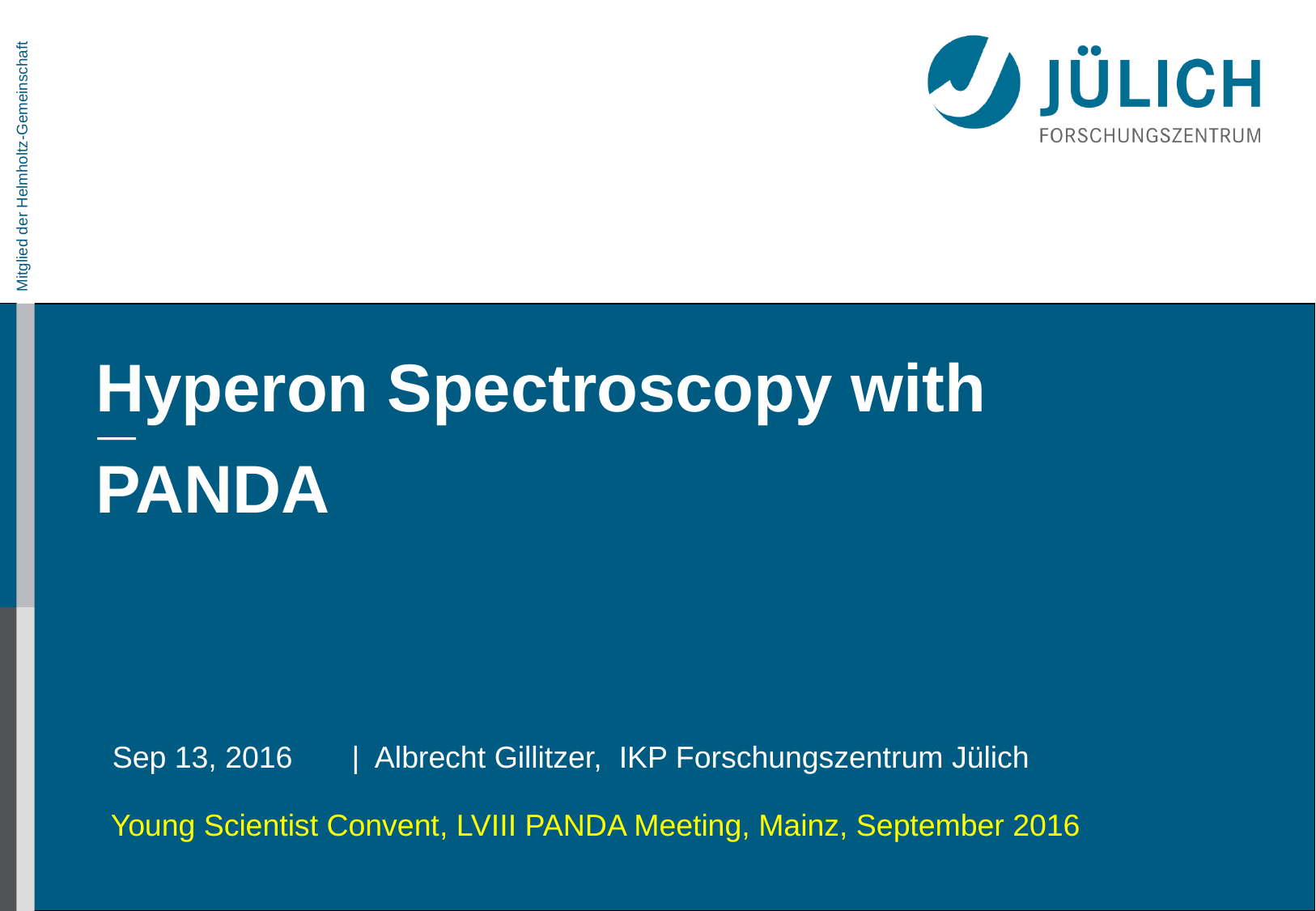

# Hyperon Spectroscopy with PANDA
_
Sep 13, 2016       |  Albrecht Gillitzer,  IKP Forschungszentrum Jülich
Young Scientist Convent, LVIII PANDA Meeting, Mainz, September 2016